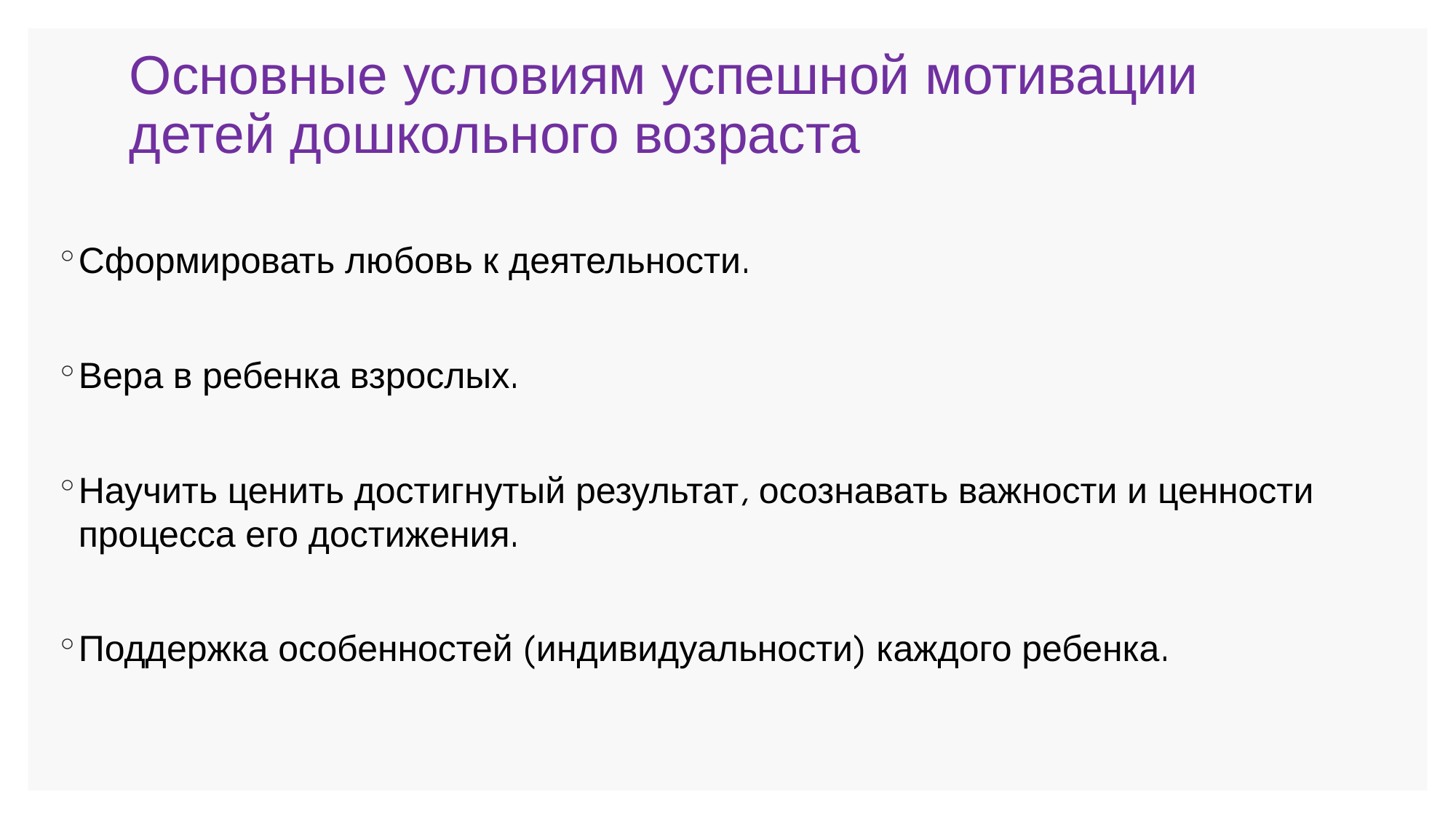

# Основные условиям успешной мотивации детей дошкольного возраста

Сформировать любовь к деятельности.

Вера в ребенка взрослых.

Научить ценить достигнутый результат, осознавать важности и ценности процесса его достижения.

Поддержка особенностей (индивидуальности) каждого ребенка.